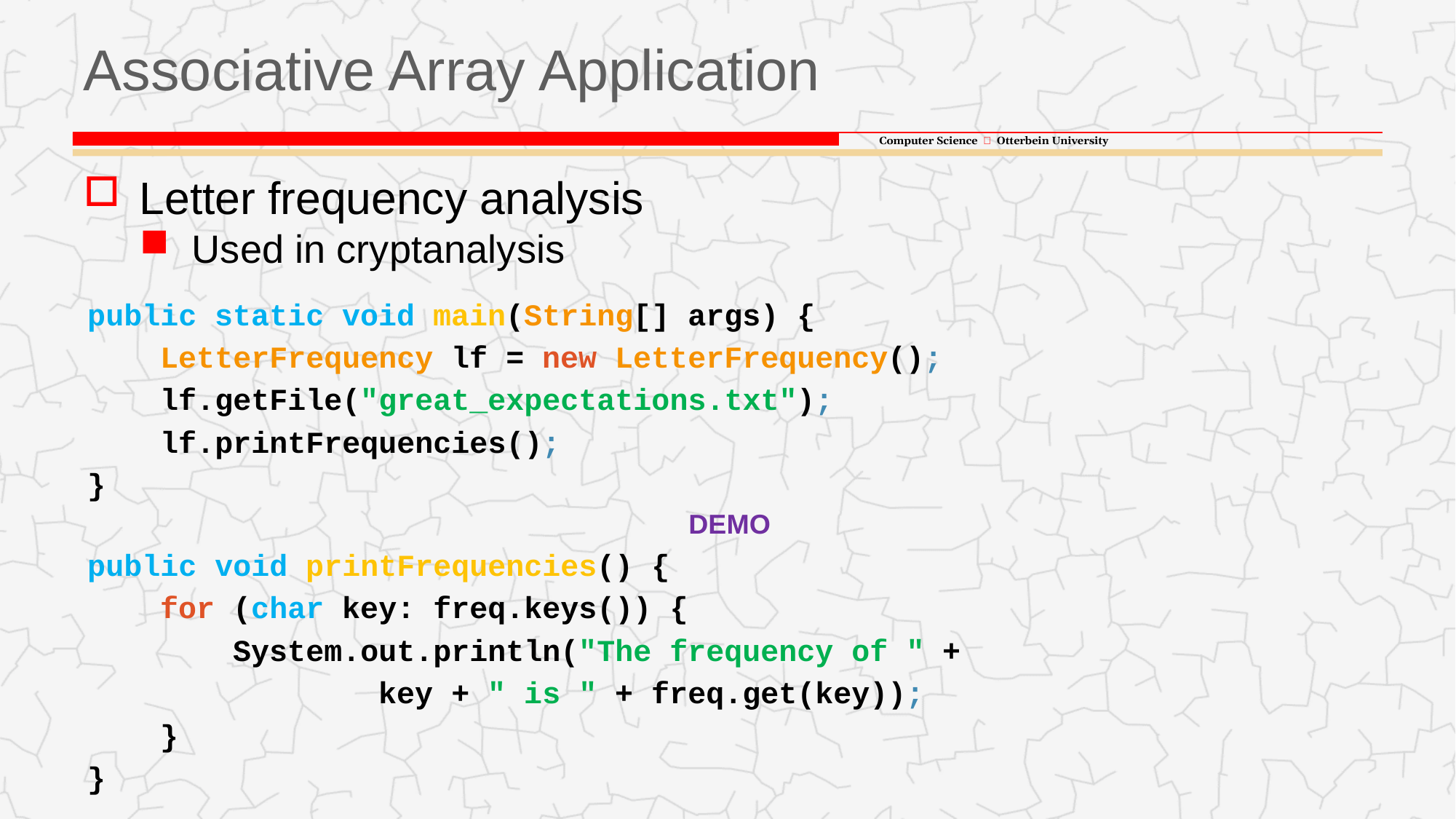

# Associative Array Application
Letter frequency analysis
Used in cryptanalysis
public static void main(String[] args) {
    LetterFrequency lf = new LetterFrequency();
    lf.getFile("great_expectations.txt");
    lf.printFrequencies();
}
DEMO
public void printFrequencies() {
    for (char key: freq.keys()) {
        System.out.println("The frequency of " +
	          key + " is " + freq.get(key));
    }
}